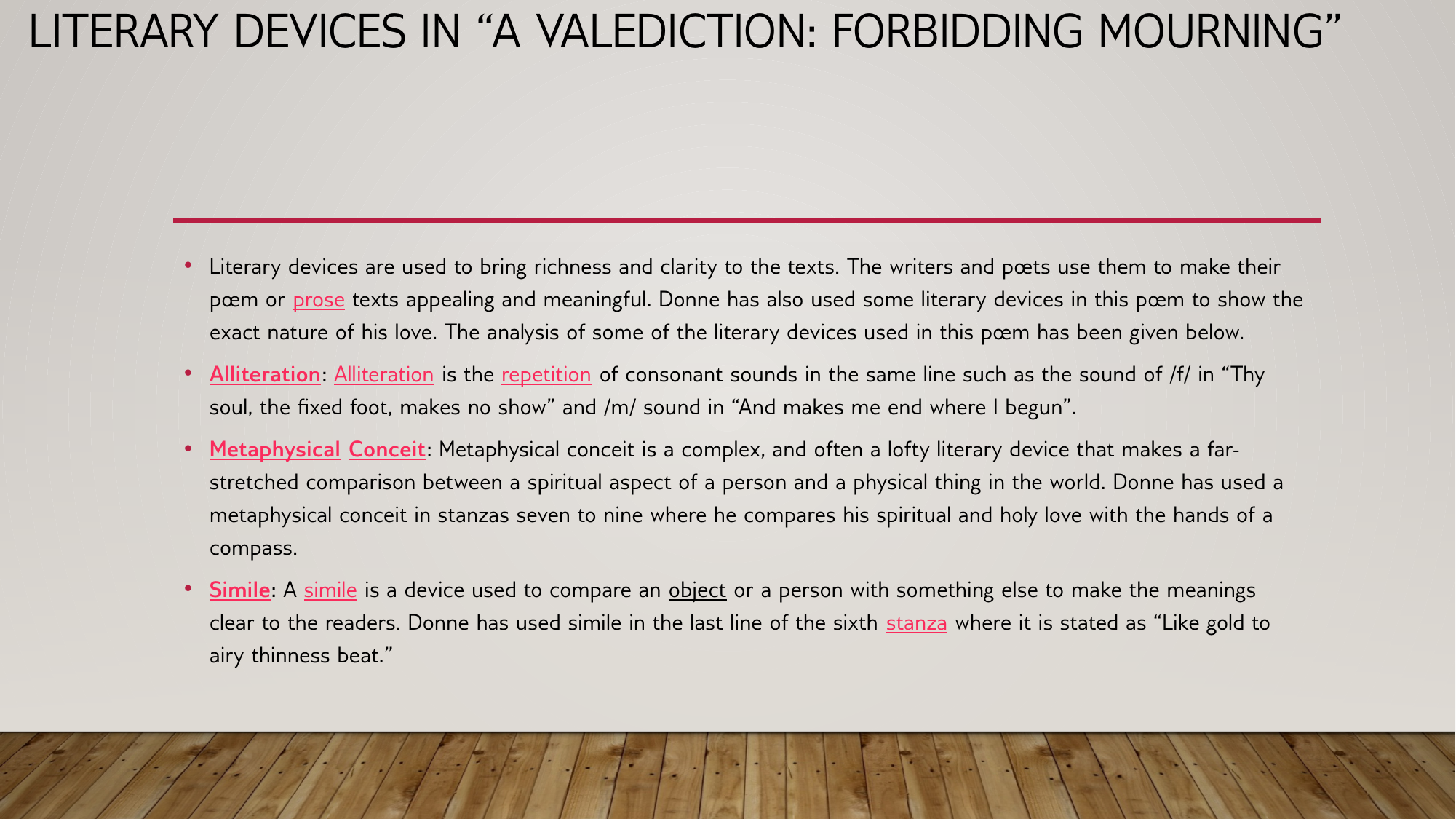

# Literary Devices in “A Valediction: Forbidding Mourning”
Literary devices are used to bring richness and clarity to the texts. The writers and poets use them to make their poem or prose texts appealing and meaningful. Donne has also used some literary devices in this poem to show the exact nature of his love. The analysis of some of the literary devices used in this poem has been given below.
Alliteration: Alliteration is the repetition of consonant sounds in the same line such as the sound of /f/ in “Thy soul, the fixed foot, makes no show” and /m/ sound in “And makes me end where I begun”.
Metaphysical Conceit: Metaphysical conceit is a complex, and often a lofty literary device that makes a far-stretched comparison between a spiritual aspect of a person and a physical thing in the world. Donne has used a metaphysical conceit in stanzas seven to nine where he compares his spiritual and holy love with the hands of a compass.
Simile: A simile is a device used to compare an object or a person with something else to make the meanings clear to the readers. Donne has used simile in the last line of the sixth stanza where it is stated as “Like gold to airy thinness beat.”